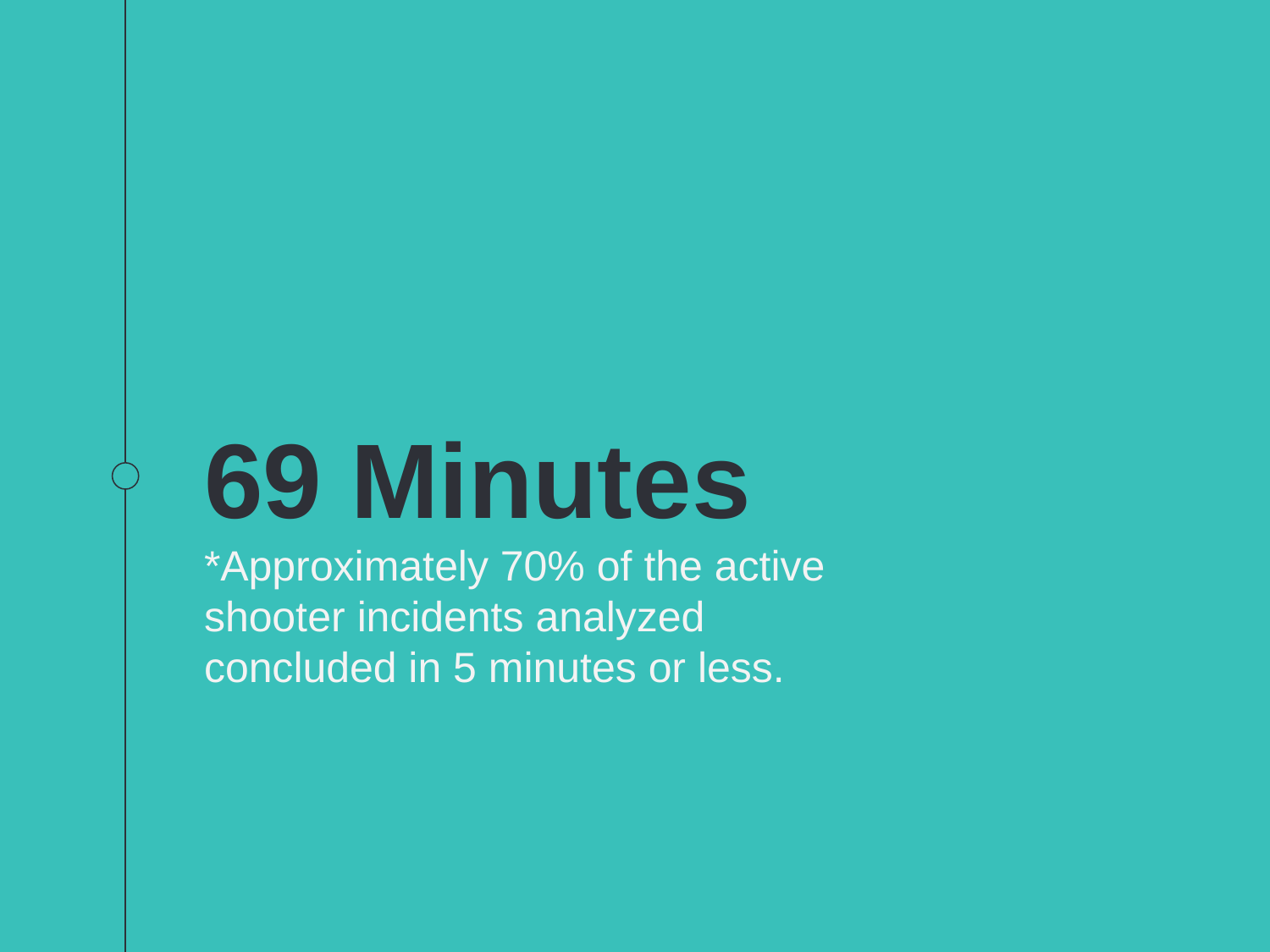

69 Minutes
*Approximately 70% of the active shooter incidents analyzed concluded in 5 minutes or less.